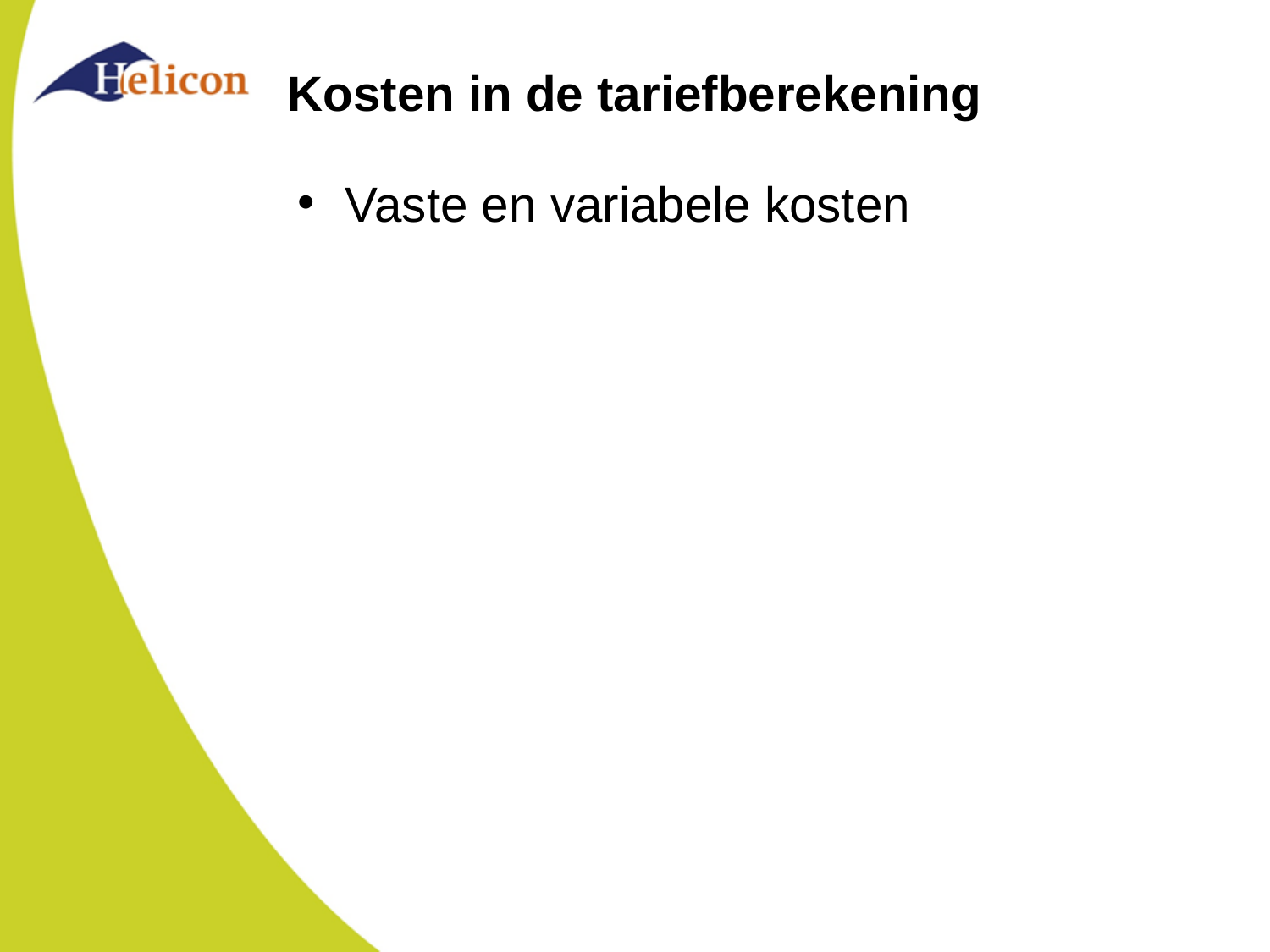

# Kosten in de tariefberekening
Vaste en variabele kosten